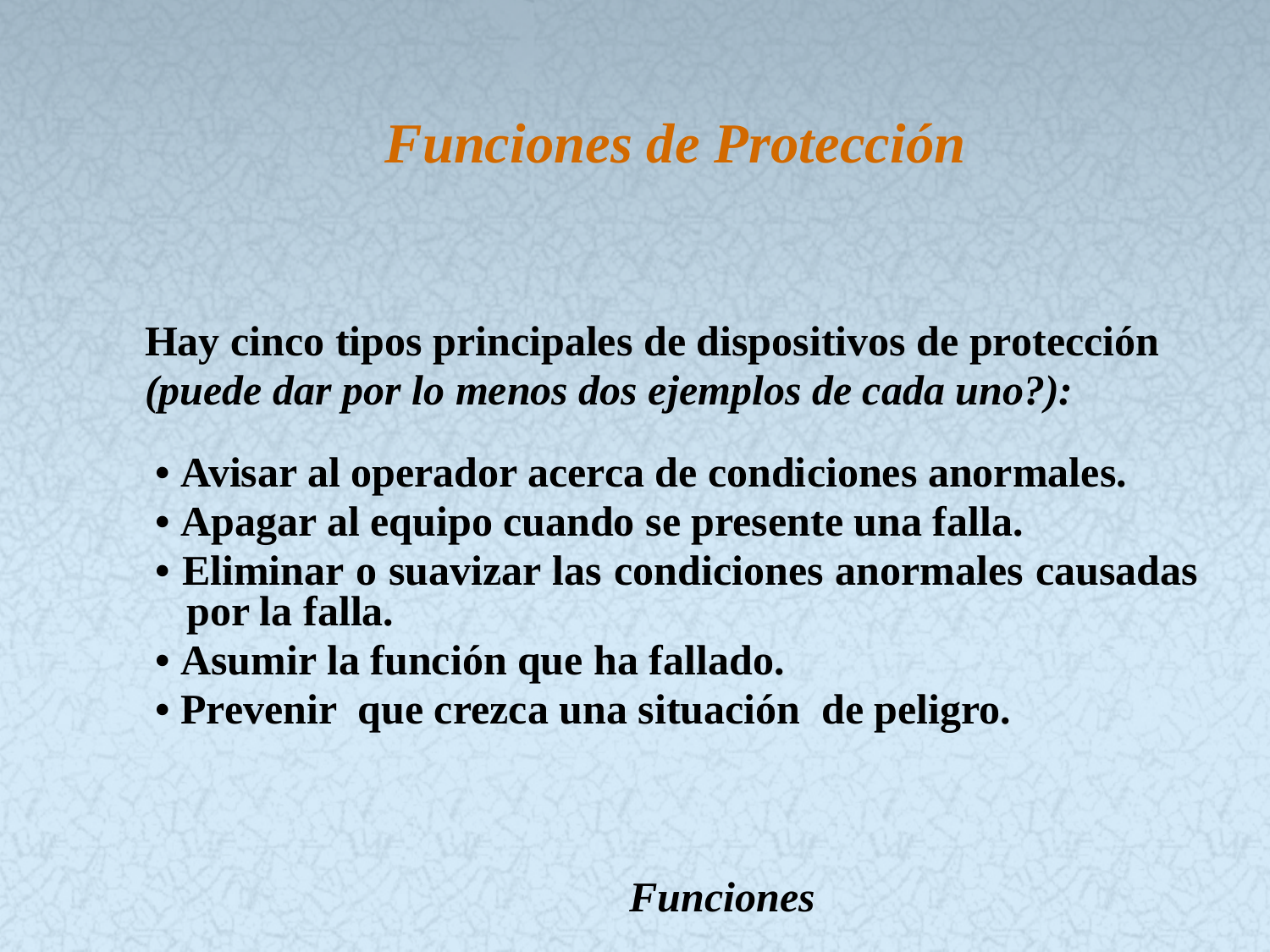

Funciones de Protección
Hay cinco tipos principales de dispositivos de protección
(puede dar por lo menos dos ejemplos de cada uno?):
• Avisar al operador acerca de condiciones anormales.
• Apagar al equipo cuando se presente una falla.
• Eliminar o suavizar las condiciones anormales causadas por la falla.
• Asumir la función que ha fallado.
• Prevenir  que crezca una situación  de peligro.
Funciones
33